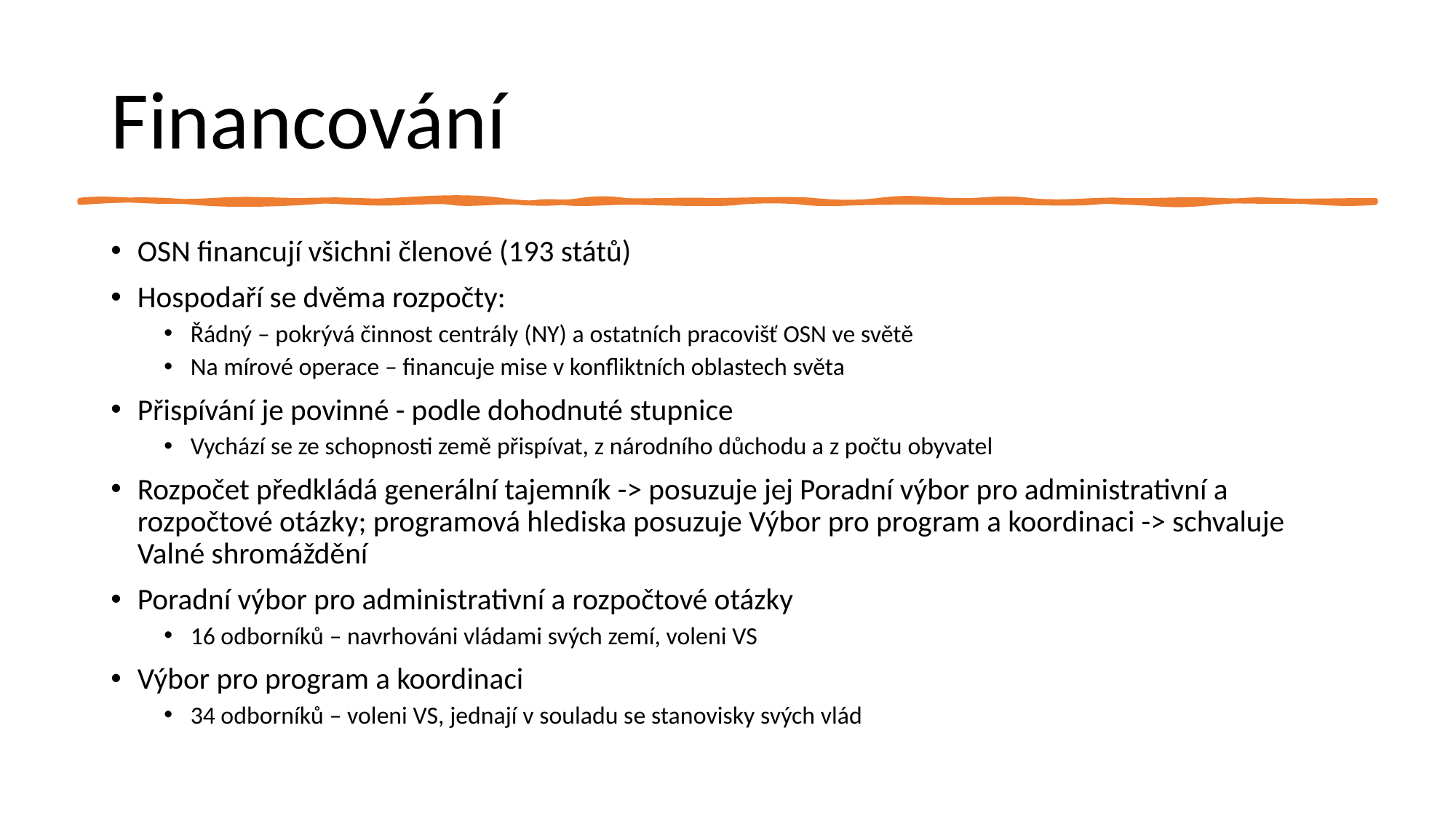

# Financování

OSN financují všichni členové (193 států)
Hospodaří se dvěma rozpočty:
Řádný – pokrývá činnost centrály (NY) a ostatních pracovišť OSN ve světě
Na mírové operace – financuje mise v konfliktních oblastech světa
Přispívání je povinné - podle dohodnuté stupnice
Vychází se ze schopnosti země přispívat, z národního důchodu a z počtu obyvatel
Rozpočet předkládá generální tajemník -> posuzuje jej Poradní výbor pro administrativní a rozpočtové otázky; programová hlediska posuzuje Výbor pro program a koordinaci -> schvaluje Valné shromáždění
Poradní výbor pro administrativní a rozpočtové otázky
16 odborníků – navrhováni vládami svých zemí, voleni VS
Výbor pro program a koordinaci
34 odborníků – voleni VS, jednají v souladu se stanovisky svých vlád